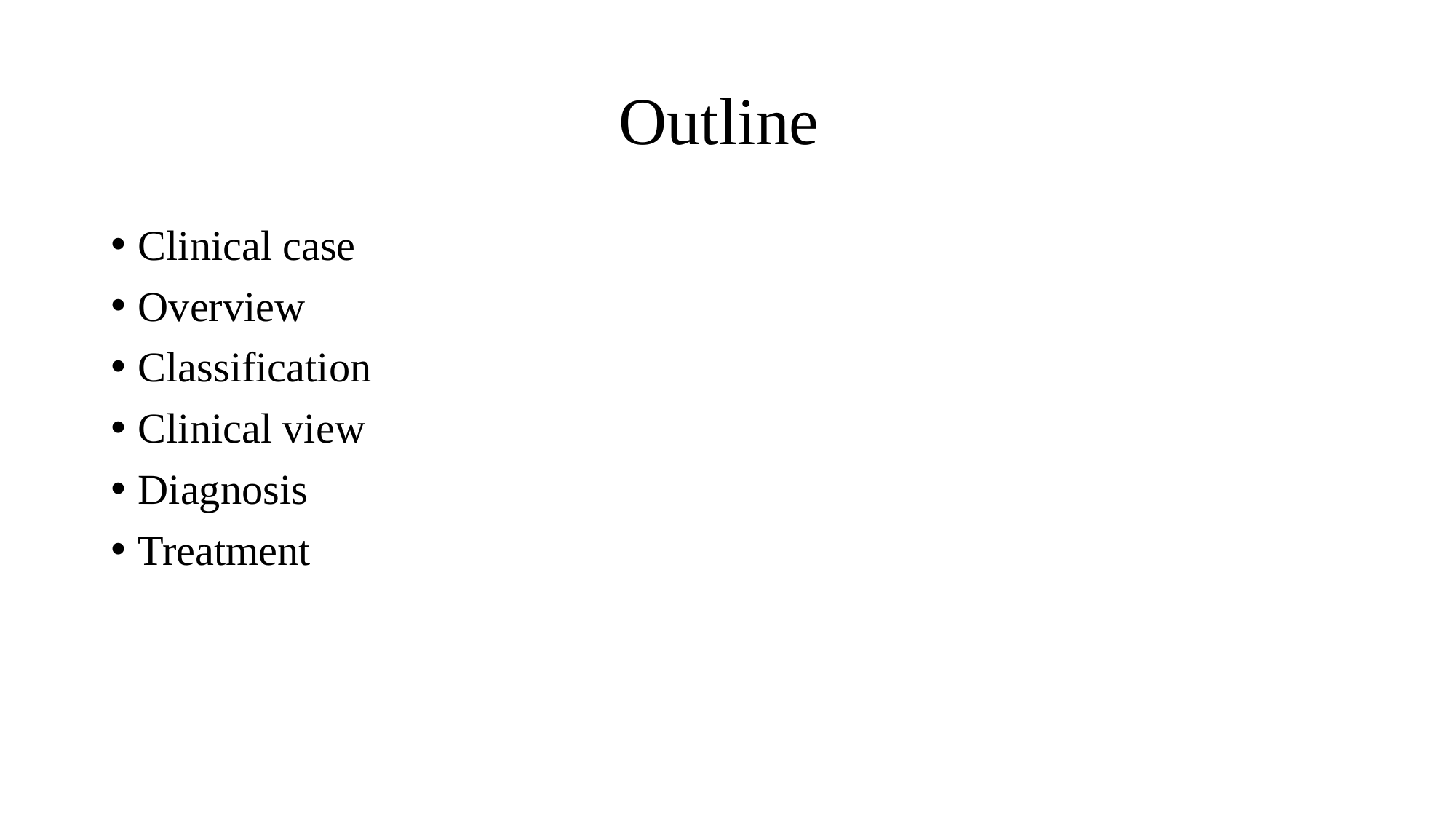

# Outline
Clinical case
Overview
Classification
Clinical view
Diagnosis
Treatment